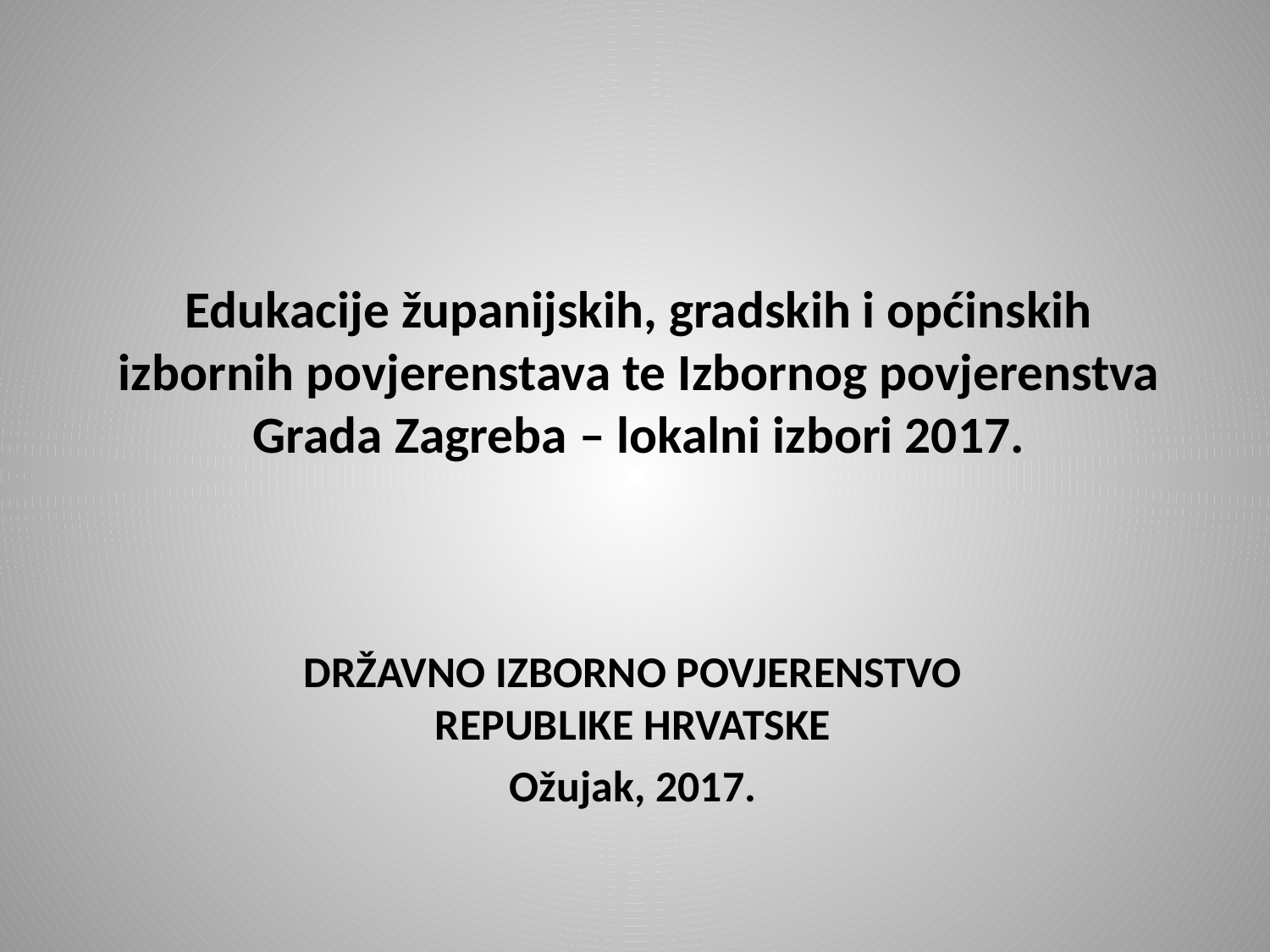

# Edukacije županijskih, gradskih i općinskih izbornih povjerenstava te Izbornog povjerenstva Grada Zagreba – lokalni izbori 2017.

DRŽAVNO IZBORNO POVJERENSTVO REPUBLIKE HRVATSKE
Ožujak, 2017.